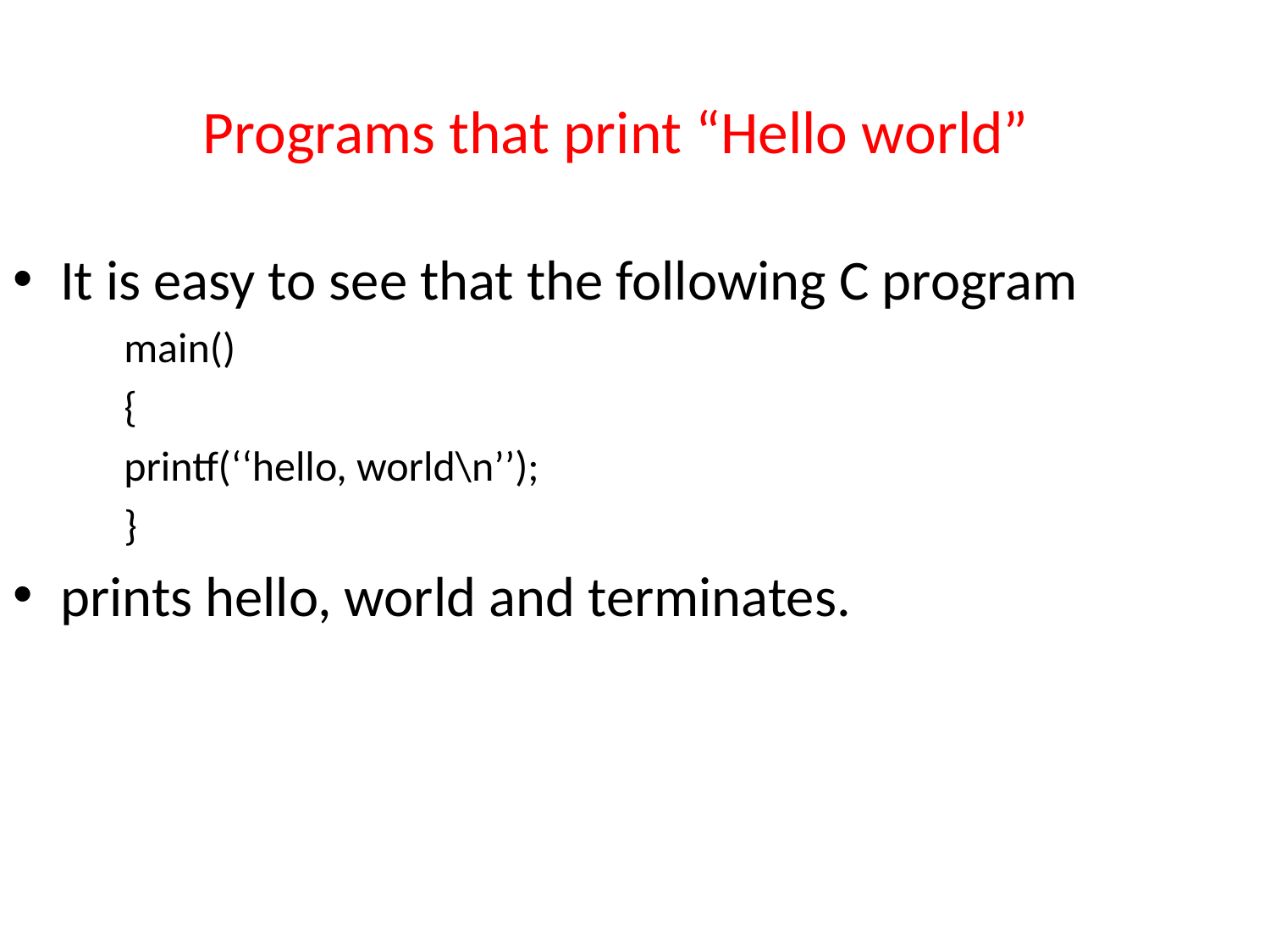

# Programs that print “Hello world”
It is easy to see that the following C program
main()
{
printf(‘‘hello, world\n’’);
}
prints hello, world and terminates.